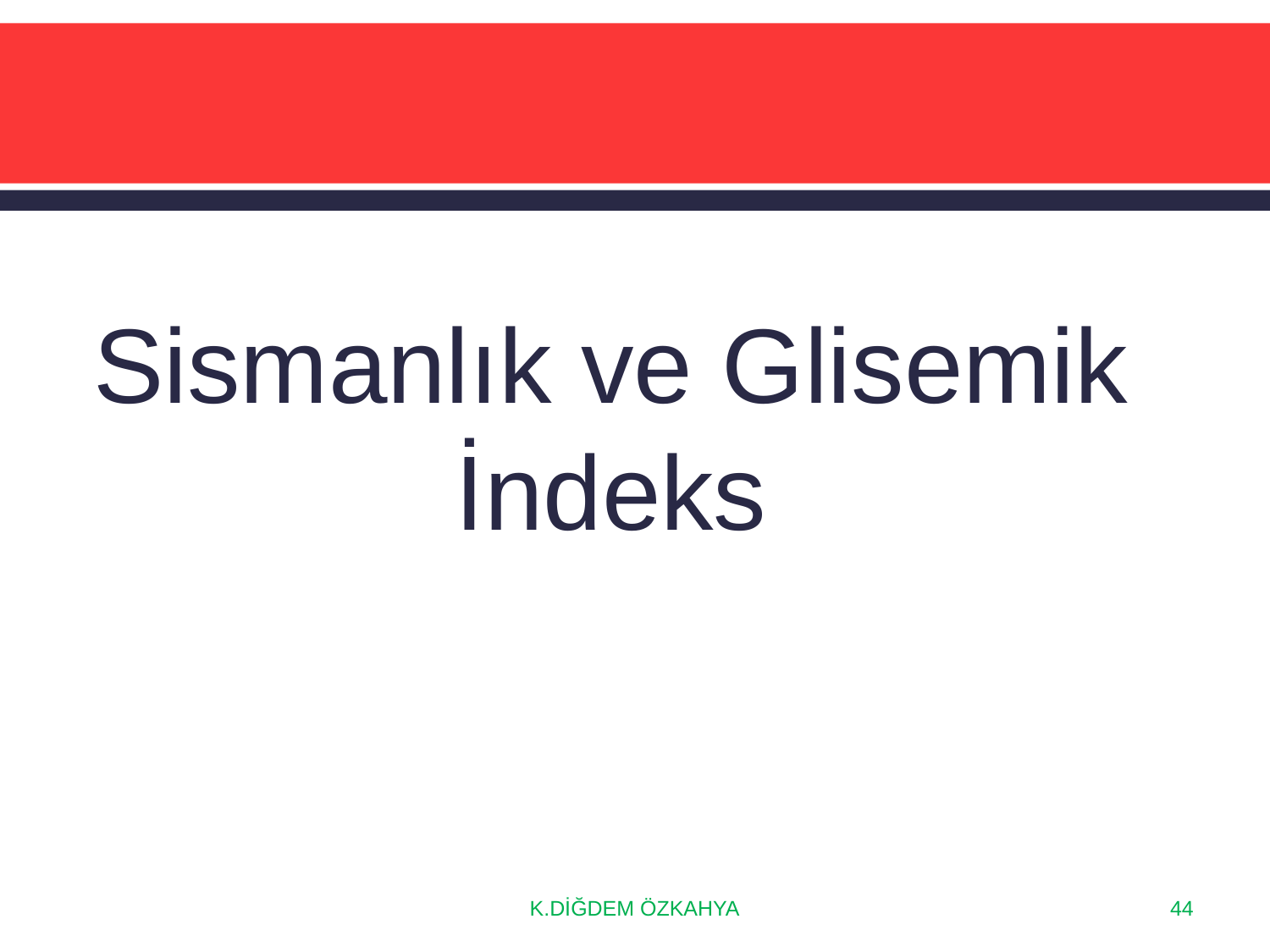

# Sismanlık ve Glisemik İndeks
K.DİĞDEM ÖZKAHYA
44